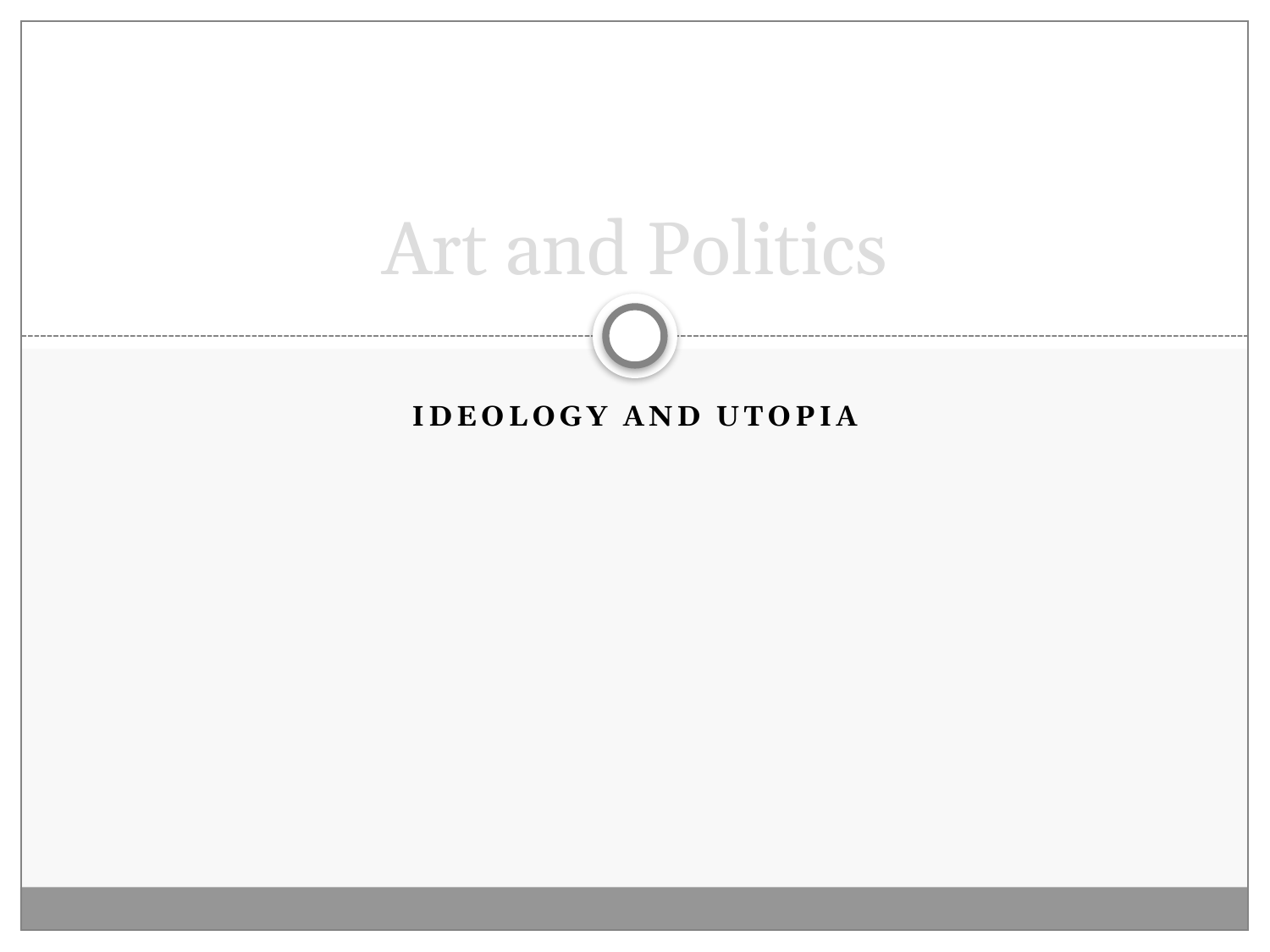

# Art and Politics
Ideology and utopia